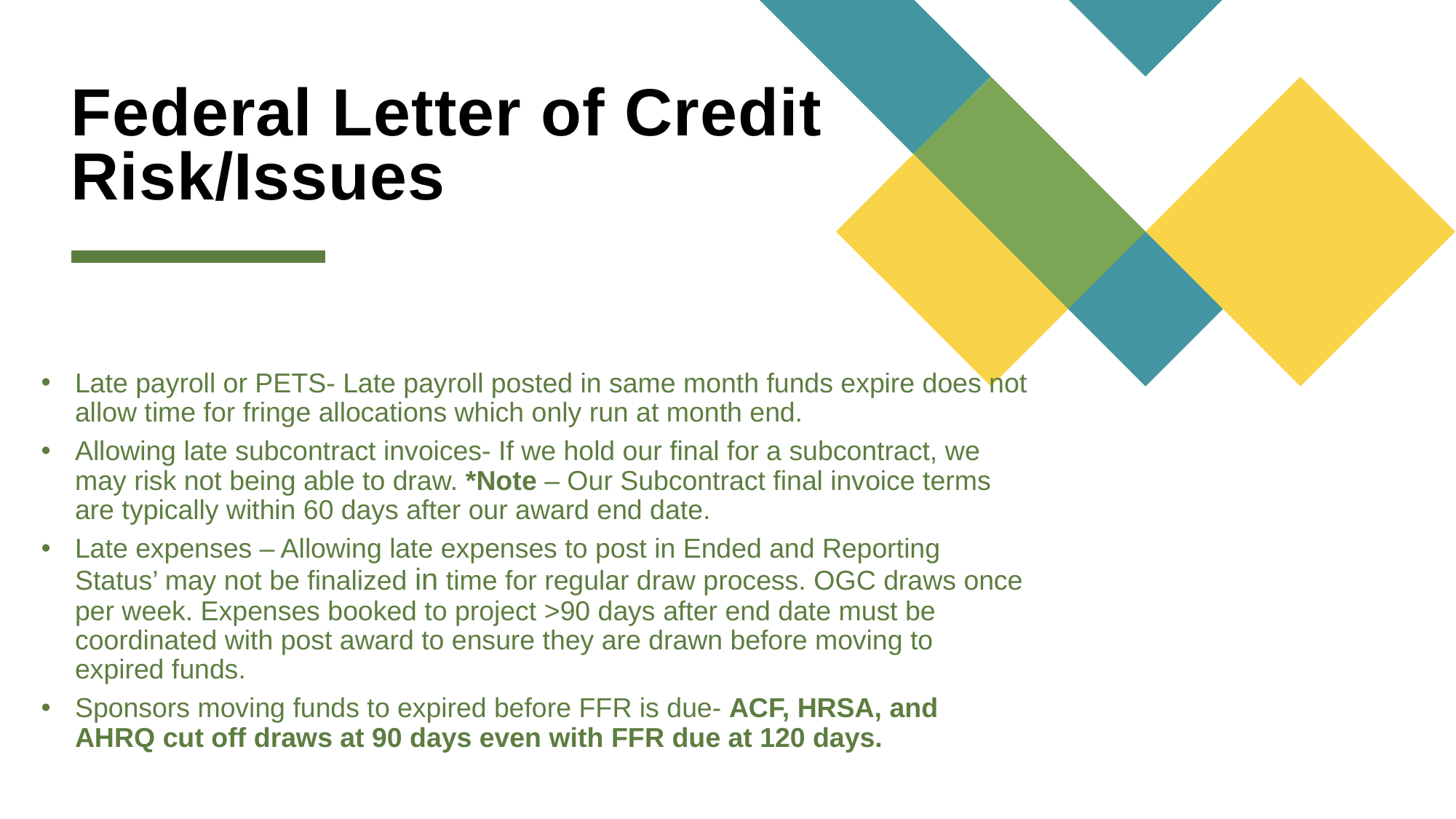

# Federal Letter of Credit Risk/Issues
Late payroll or PETS- Late payroll posted in same month funds expire does not allow time for fringe allocations which only run at month end.
Allowing late subcontract invoices- If we hold our final for a subcontract, we may risk not being able to draw. *Note – Our Subcontract final invoice terms are typically within 60 days after our award end date.
Late expenses – Allowing late expenses to post in Ended and Reporting Status’ may not be finalized in time for regular draw process. OGC draws once per week. Expenses booked to project >90 days after end date must be coordinated with post award to ensure they are drawn before moving to expired funds.
Sponsors moving funds to expired before FFR is due- ACF, HRSA, and AHRQ cut off draws at 90 days even with FFR due at 120 days.